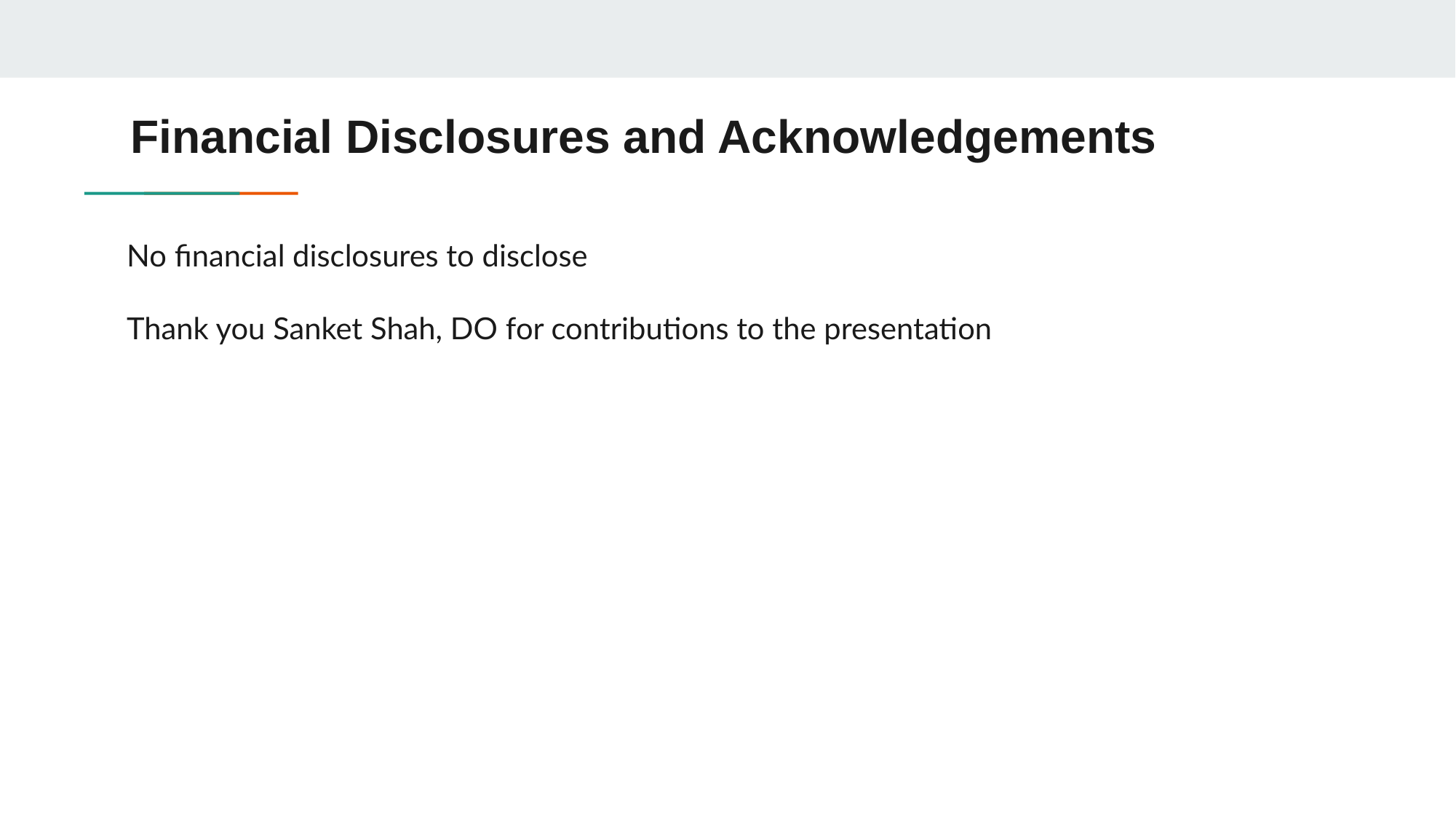

# Financial Disclosures and Acknowledgements
No financial disclosures to disclose

Thank you Sanket Shah, DO for contributions to the presentation